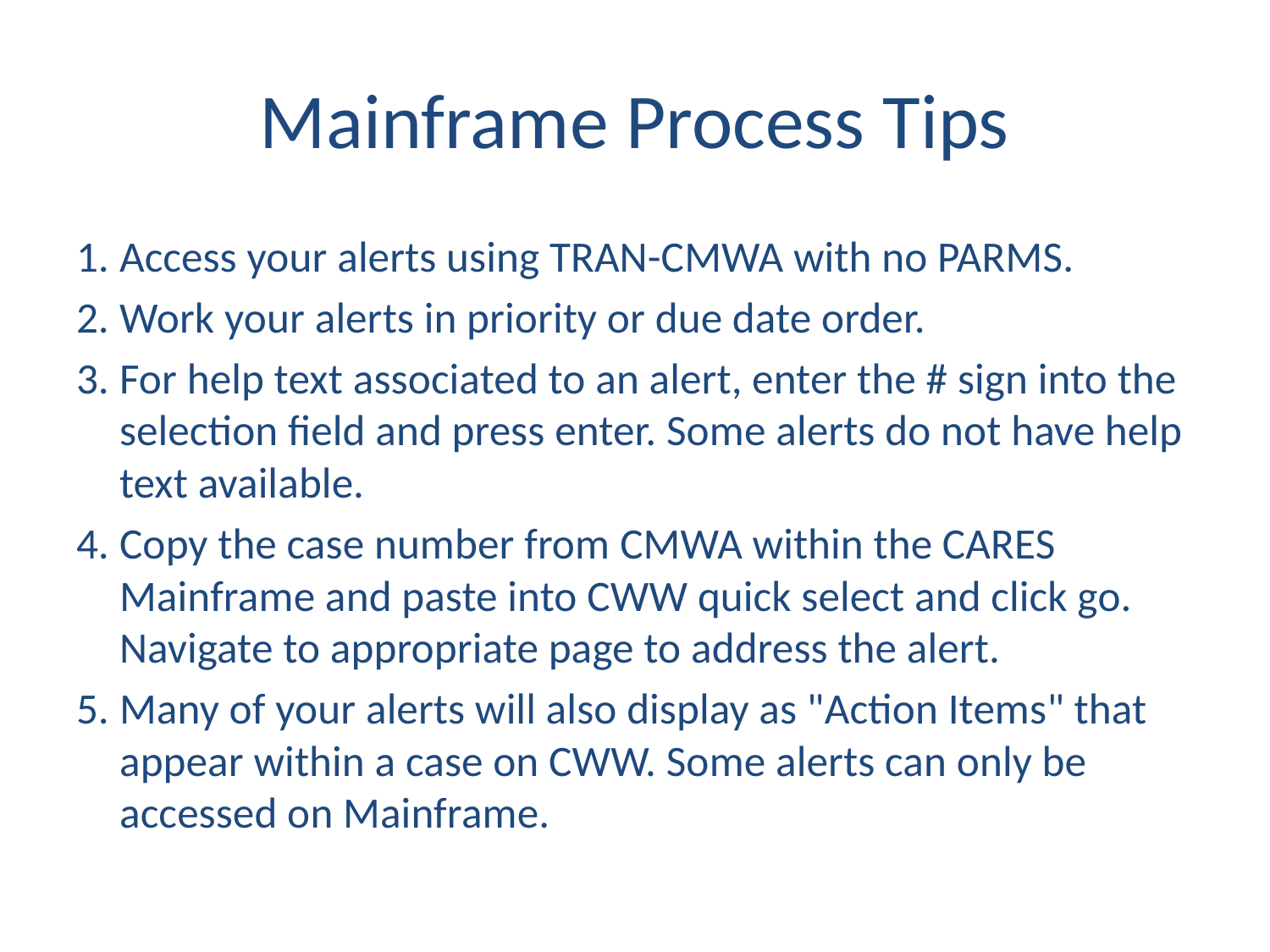

# Mainframe Process Tips
Access your alerts using TRAN-CMWA with no PARMS.
Work your alerts in priority or due date order.
For help text associated to an alert, enter the # sign into the selection field and press enter. Some alerts do not have help text available.
Copy the case number from CMWA within the CARES Mainframe and paste into CWW quick select and click go. Navigate to appropriate page to address the alert.
Many of your alerts will also display as "Action Items" that appear within a case on CWW. Some alerts can only be accessed on Mainframe.